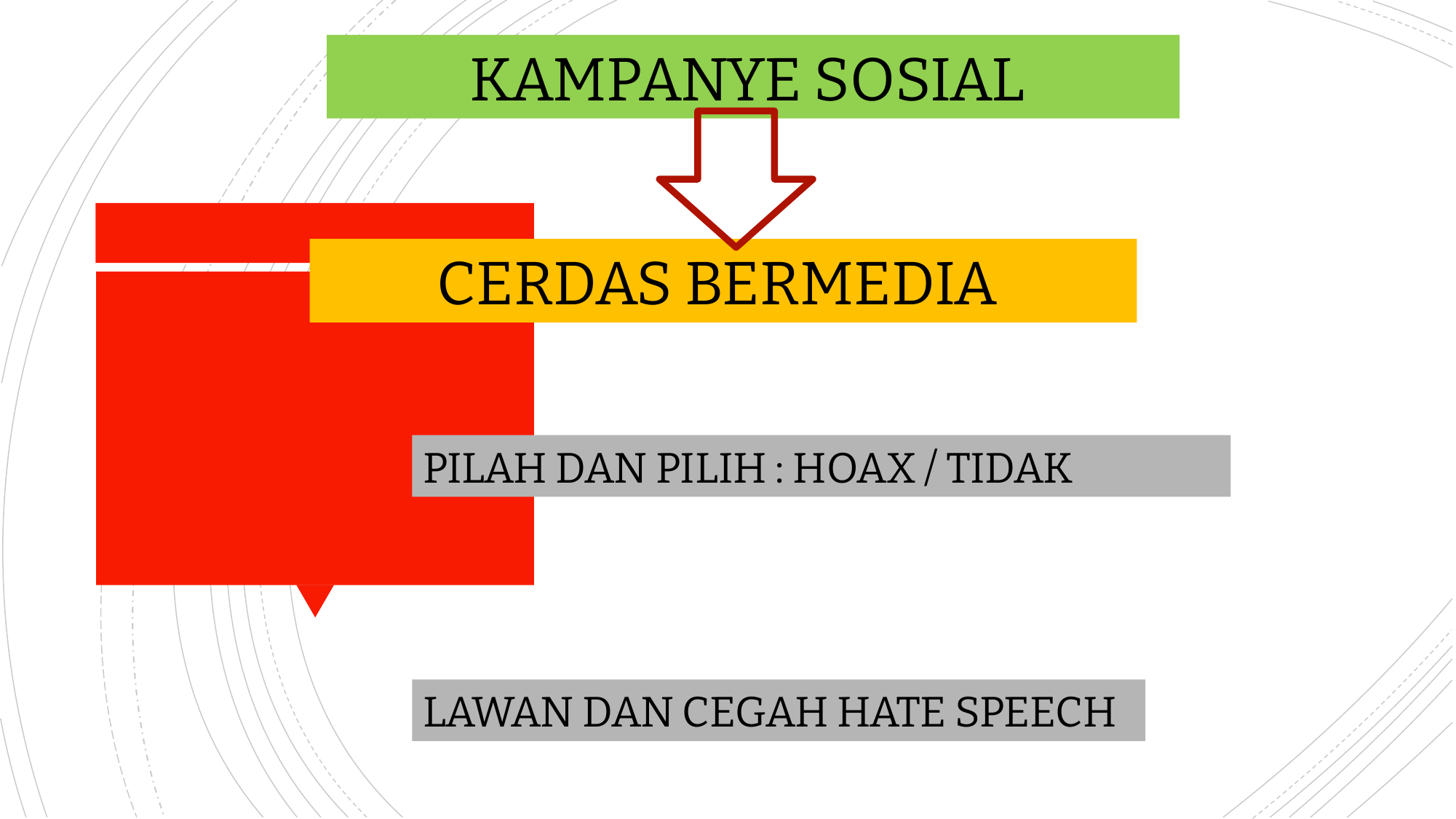

KAMPANYE SOSIAL

CERDAS BERMEDIA
PILAH DAN PILIH : HOAX / TIDAK
LAWAN DAN CEGAH HATE SPEECH